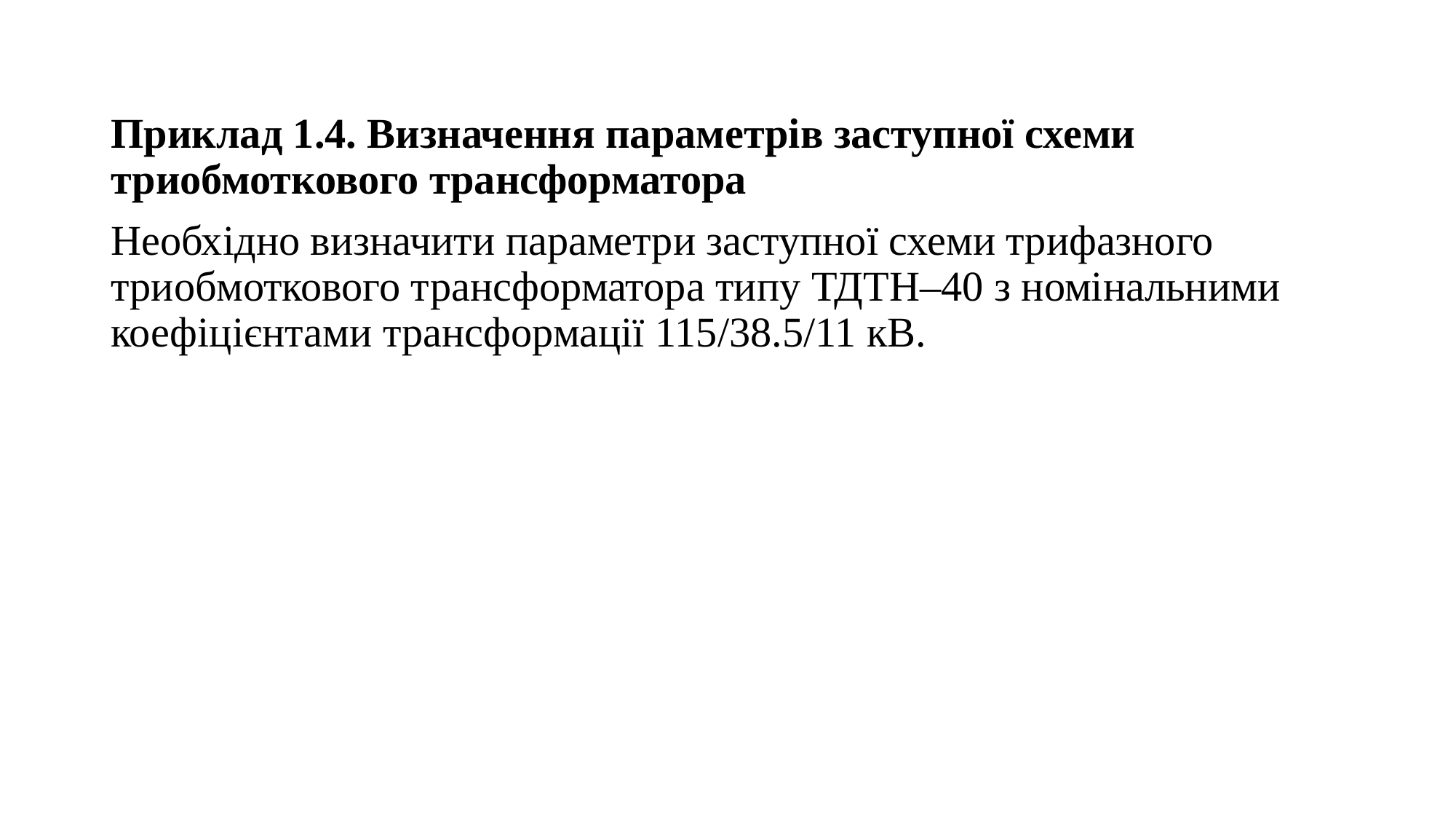

Приклад 1.4. Визначення параметрів заступної схеми триобмоткового трансформатора
Необхідно визначити параметри заступної схеми трифазного триобмоткового трансформатора типу ТДТН–40 з номінальними коефіцієнтами трансформації 115/38.5/11 кВ.